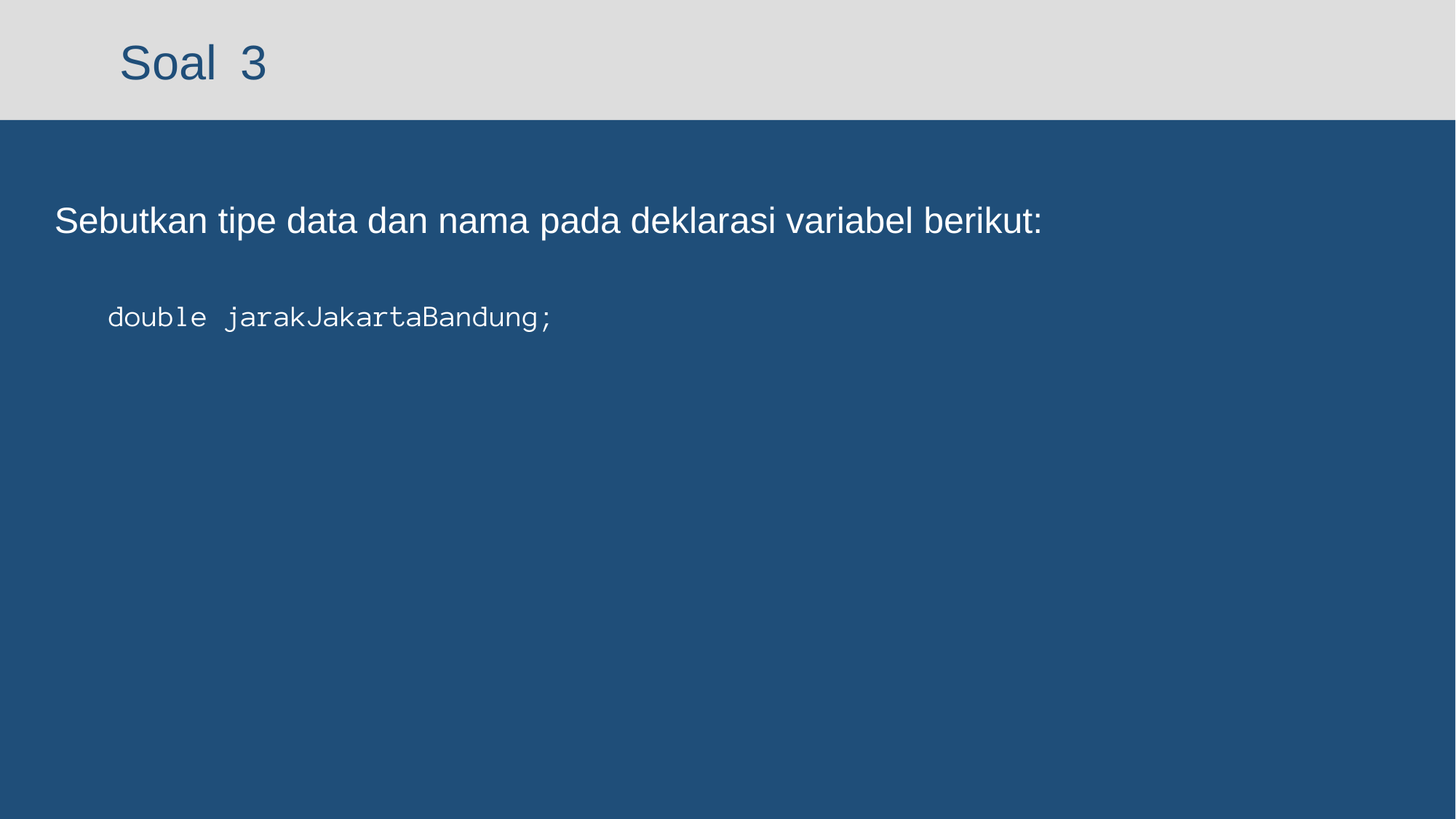

# 3
Sebutkan tipe data dan nama pada deklarasi variabel berikut:
double jarakJakartaBandung;